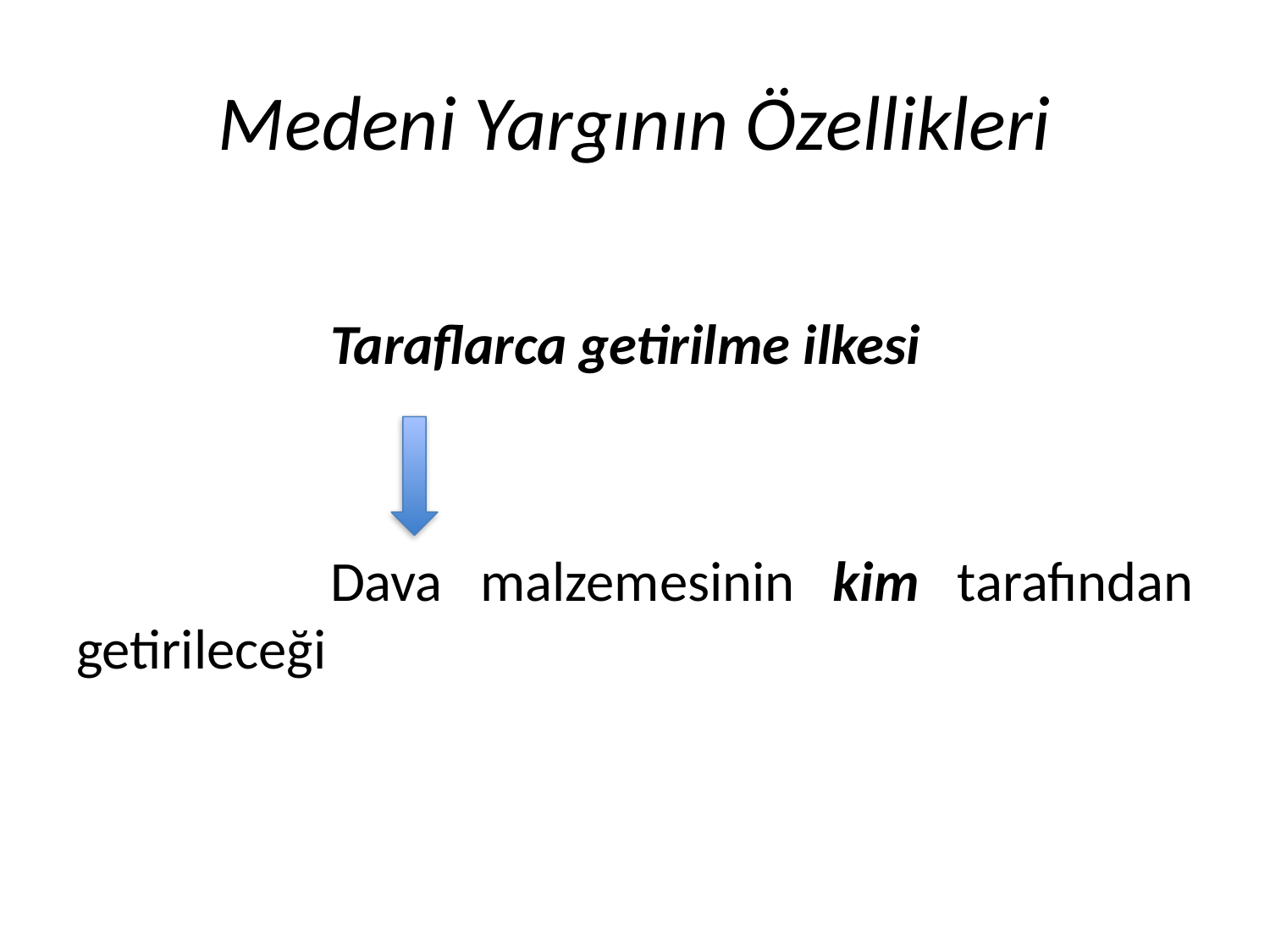

# Medeni Yargının Özellikleri

		Taraflarca getirilme ilkesi

		Dava malzemesinin kim tarafından getirileceği